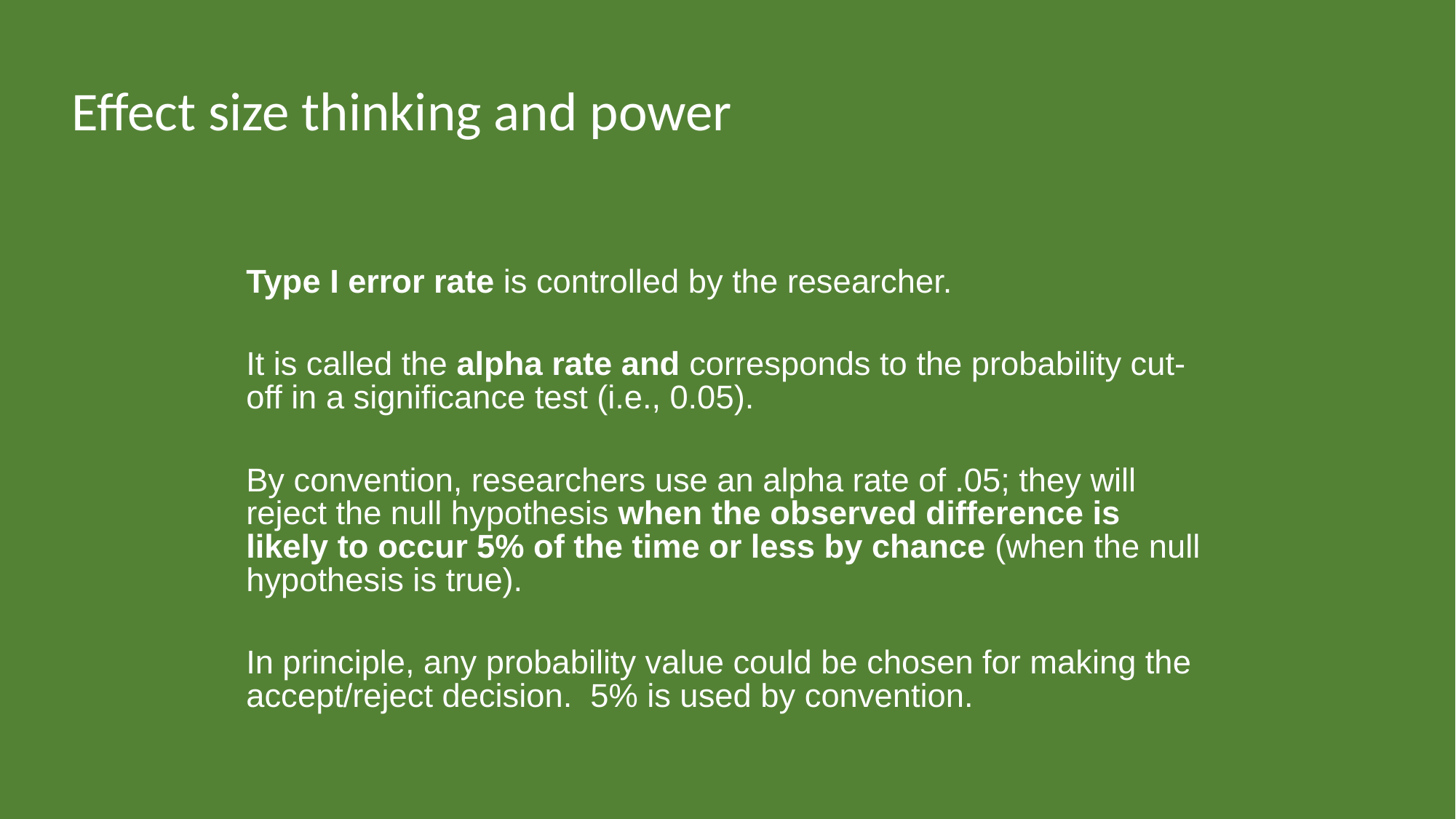

Effect size thinking and power
Type I error rate is controlled by the researcher.

It is called the alpha rate and corresponds to the probability cut-off in a significance test (i.e., 0.05).

By convention, researchers use an alpha rate of .05; they will reject the null hypothesis when the observed difference is likely to occur 5% of the time or less by chance (when the null hypothesis is true).

In principle, any probability value could be chosen for making the accept/reject decision.  5% is used by convention.